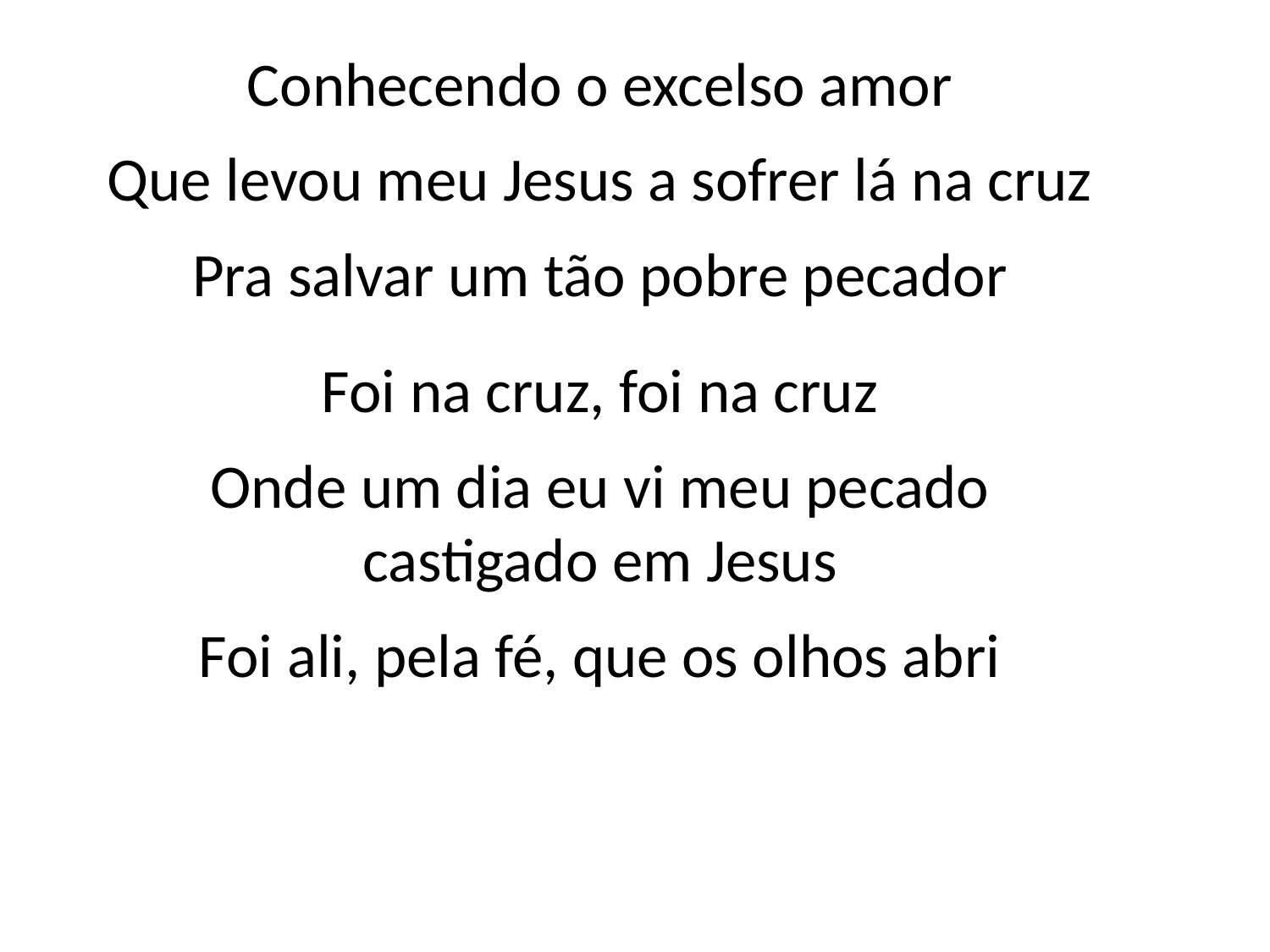

Conhecendo o excelso amor

Que levou meu Jesus a sofrer lá na cruz

Pra salvar um tão pobre pecador

Foi na cruz, foi na cruz

Onde um dia eu vi meu pecado
castigado em Jesus

Foi ali, pela fé, que os olhos abri
#